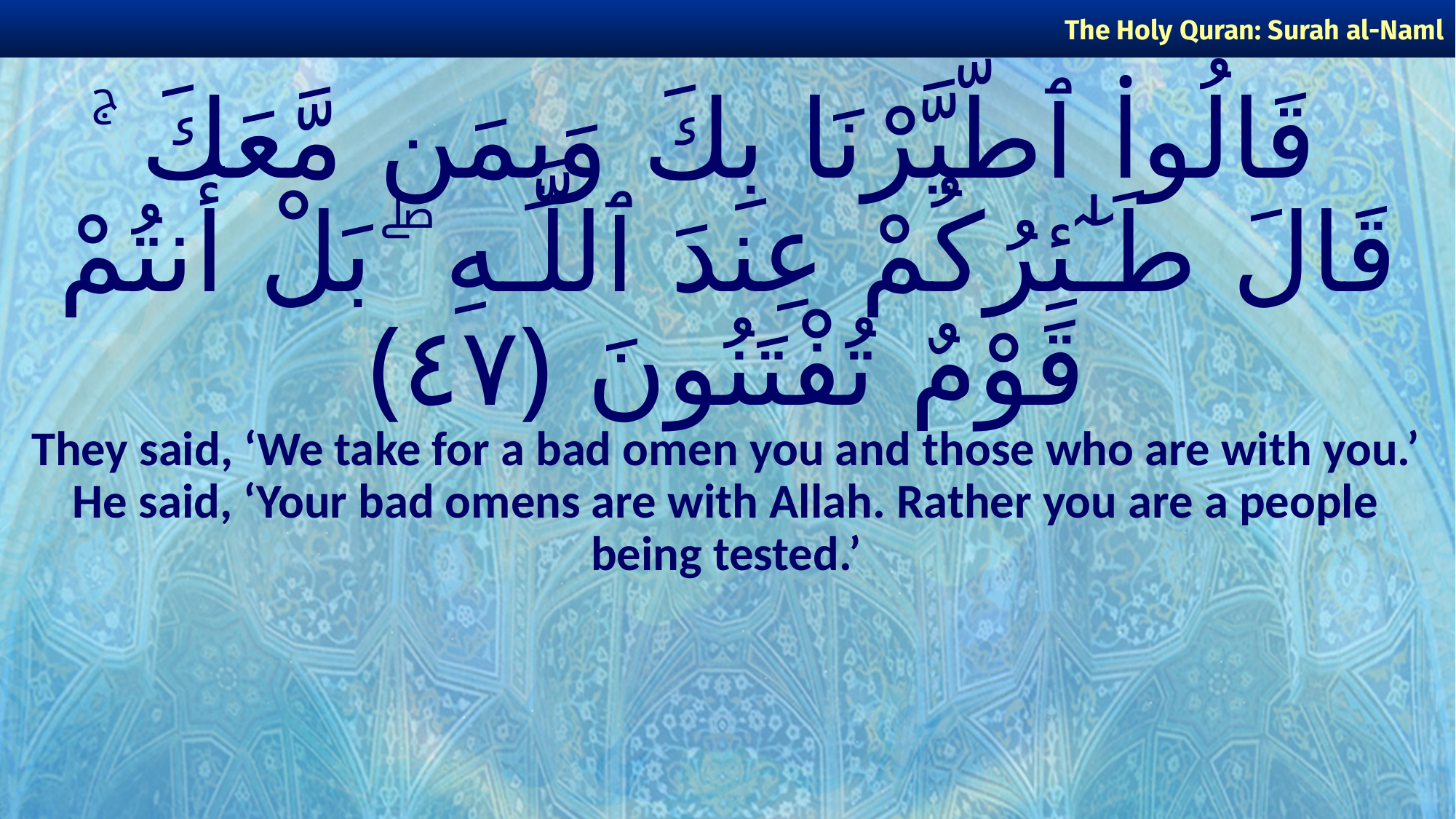

The Holy Quran: Surah al-Naml
# قَالُوا۟ ٱطَّيَّرْنَا بِكَ وَبِمَن مَّعَكَ ۚ قَالَ طَـٰٓئِرُكُمْ عِندَ ٱللَّـهِ ۖ بَلْ أَنتُمْ قَوْمٌ تُفْتَنُونَ ﴿٤٧﴾
They said, ‘We take for a bad omen you and those who are with you.’ He said, ‘Your bad omens are with Allah. Rather you are a people being tested.’